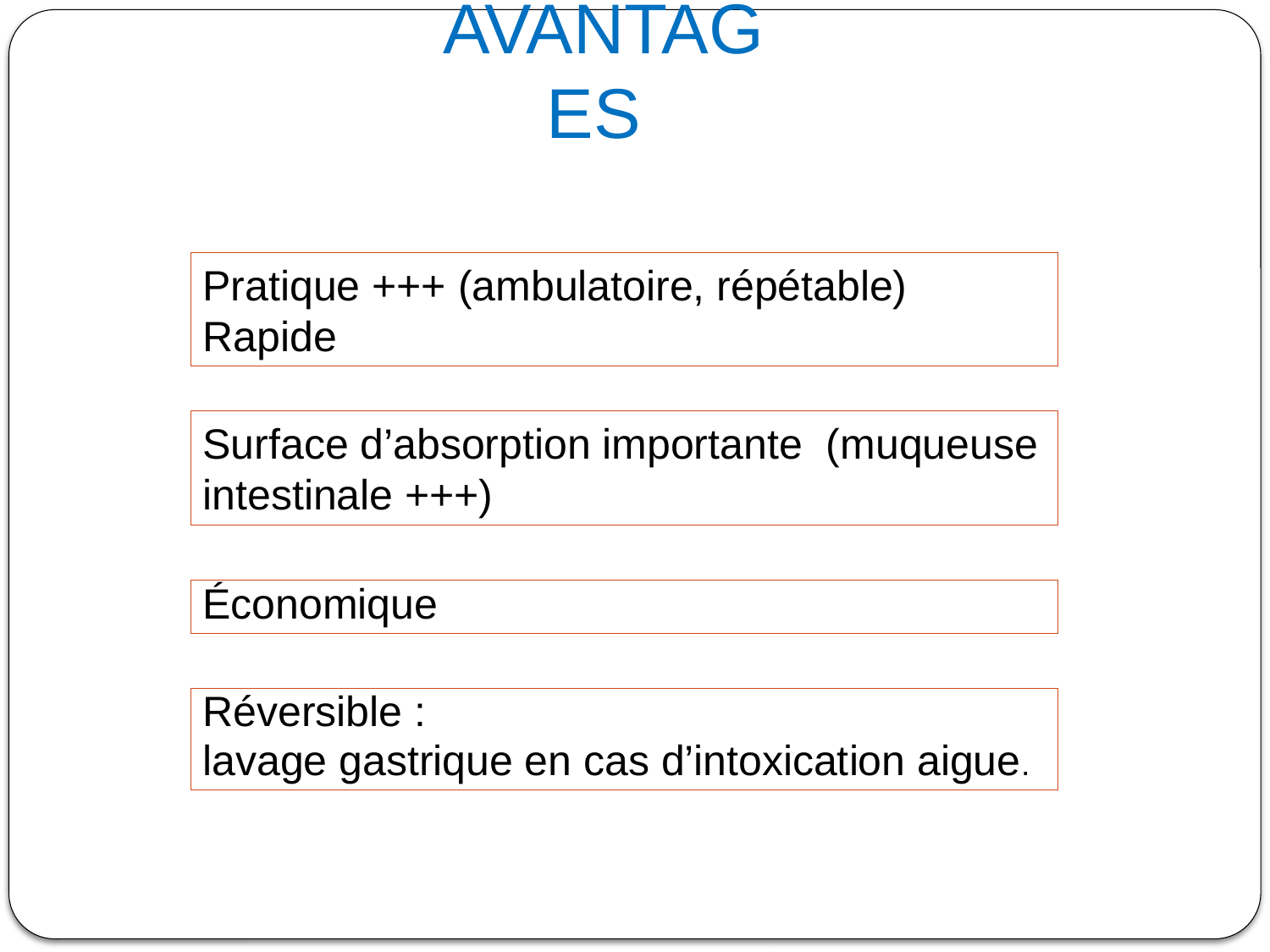

Avantages
Pratique +++ (ambulatoire, répétable)
Rapide
Surface d’absorption importante  (muqueuse intestinale +++)
Économique
Réversible :
lavage gastrique en cas d’intoxication aigue.